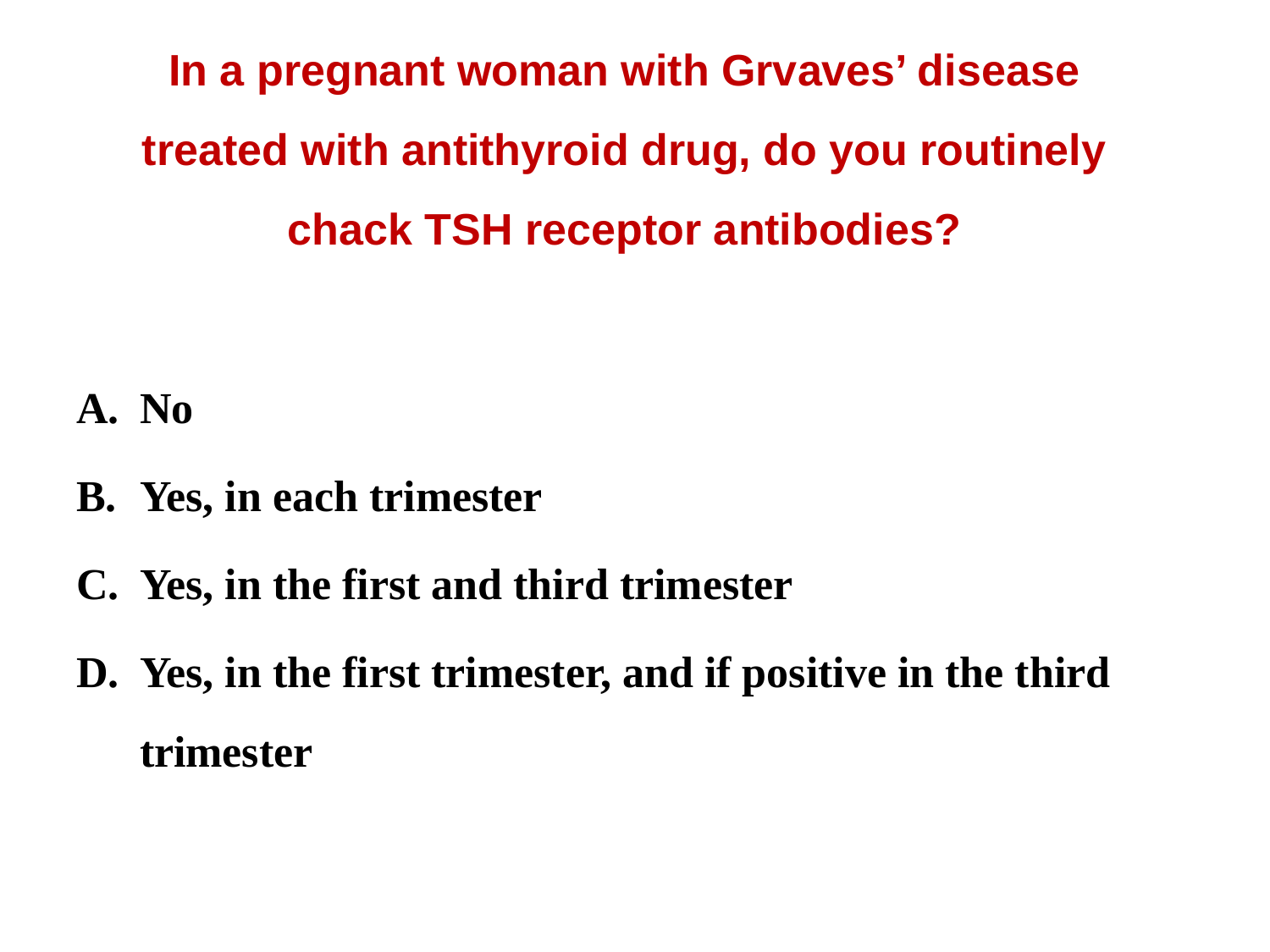

# In a pregnant woman with Grvaves’ disease treated with antithyroid drug, do you routinely chack TSH receptor antibodies?
No
Yes, in each trimester
Yes, in the first and third trimester
Yes, in the first trimester, and if positive in the third trimester